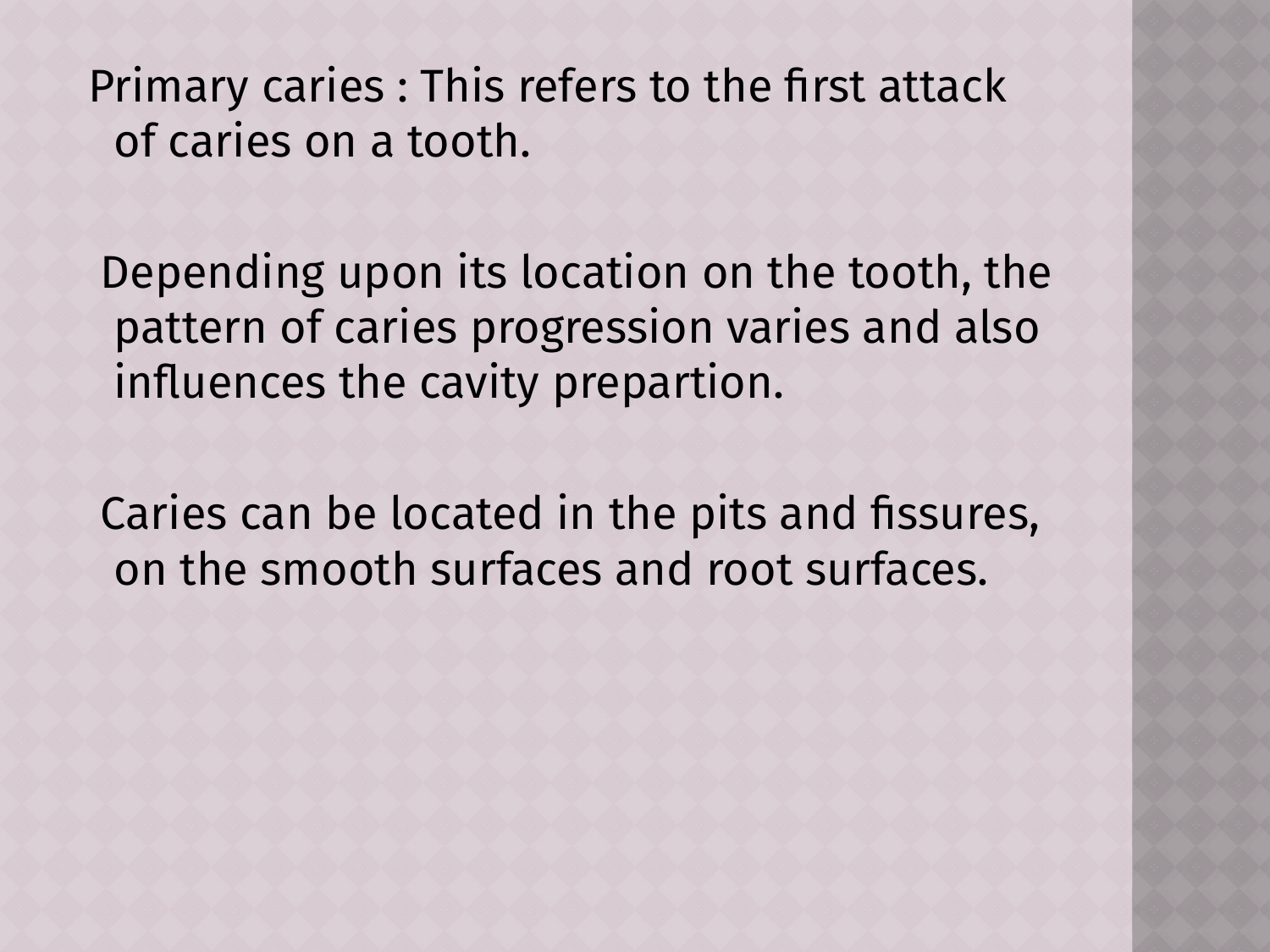

Primary caries : This refers to the first attack of caries on a tooth.

  Depending upon its location on the tooth, the pattern of caries progression varies and also influences the cavity prepartion.

  Caries can be located in the pits and fissures, on the smooth surfaces and root surfaces.